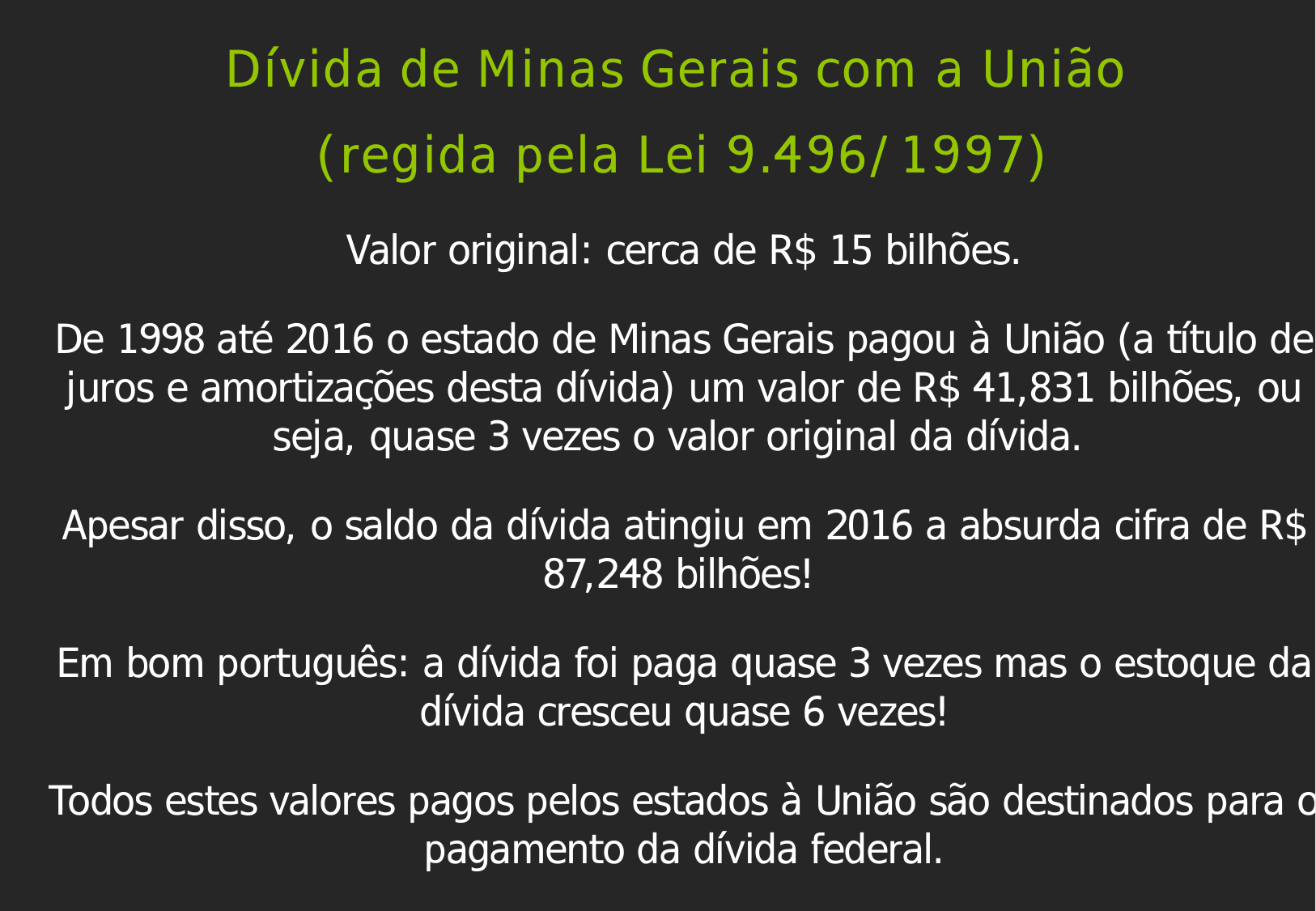

Dívida de Minas Gerais com a União
(regida pela Lei 9.496/1997)
Valor original: cerca de R$ 15 bilhões.
De 1998 até 2016 o estado de Minas Gerais pagou à União (a título de juros e amortizações desta dívida) um valor de R$ 41,831 bilhões, ou seja, quase 3 vezes o valor original da dívida.
Apesar disso, o saldo da dívida atingiu em 2016 a absurda cifra de R$ 87,248 bilhões!
Em bom português: a dívida foi paga quase 3 vezes mas o estoque da dívida cresceu quase 6 vezes!
Todos estes valores pagos pelos estados à União são destinados para o pagamento da dívida federal.